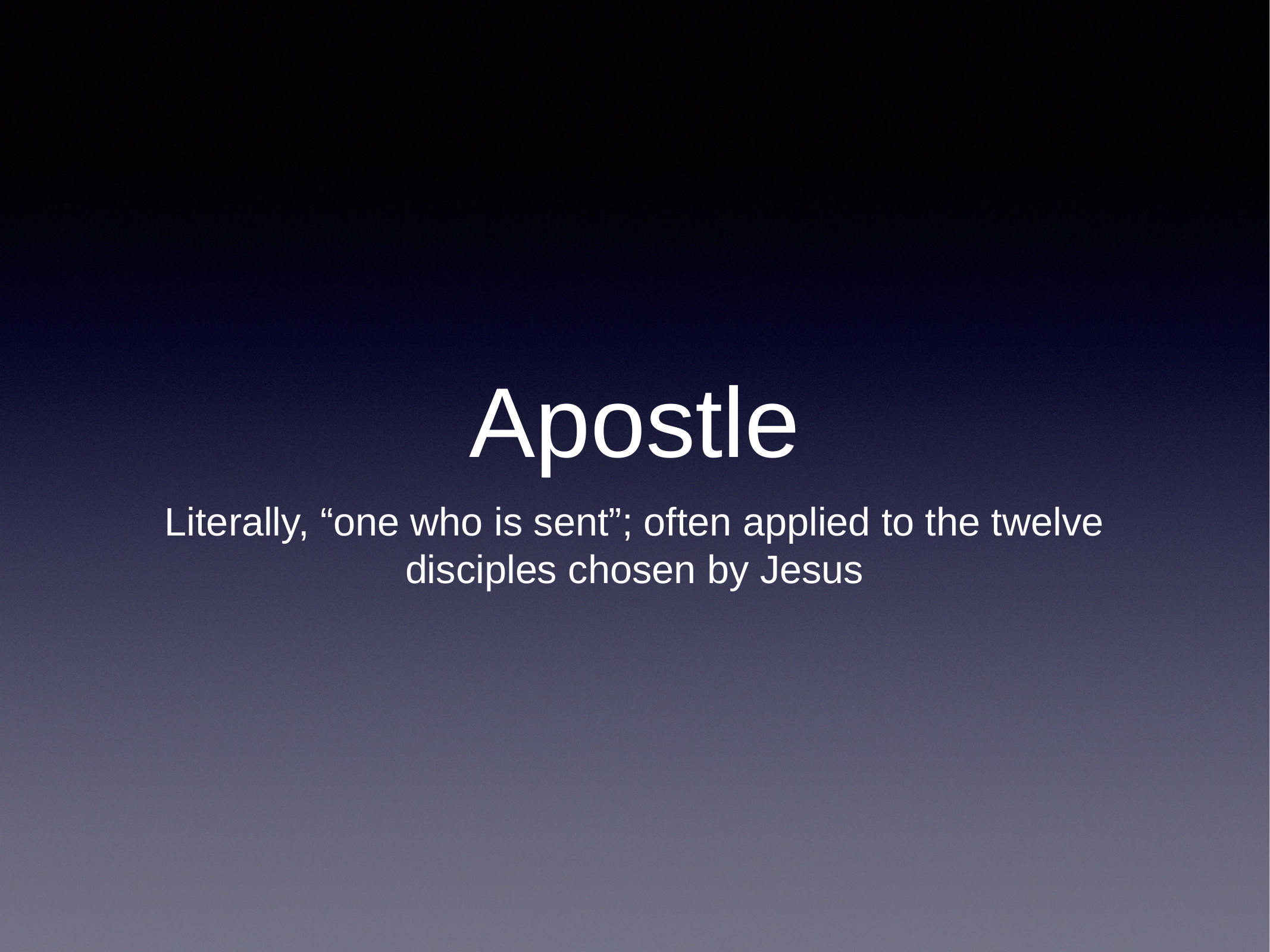

# Apostle
Literally, “one who is sent”; often applied to the twelve disciples chosen by Jesus